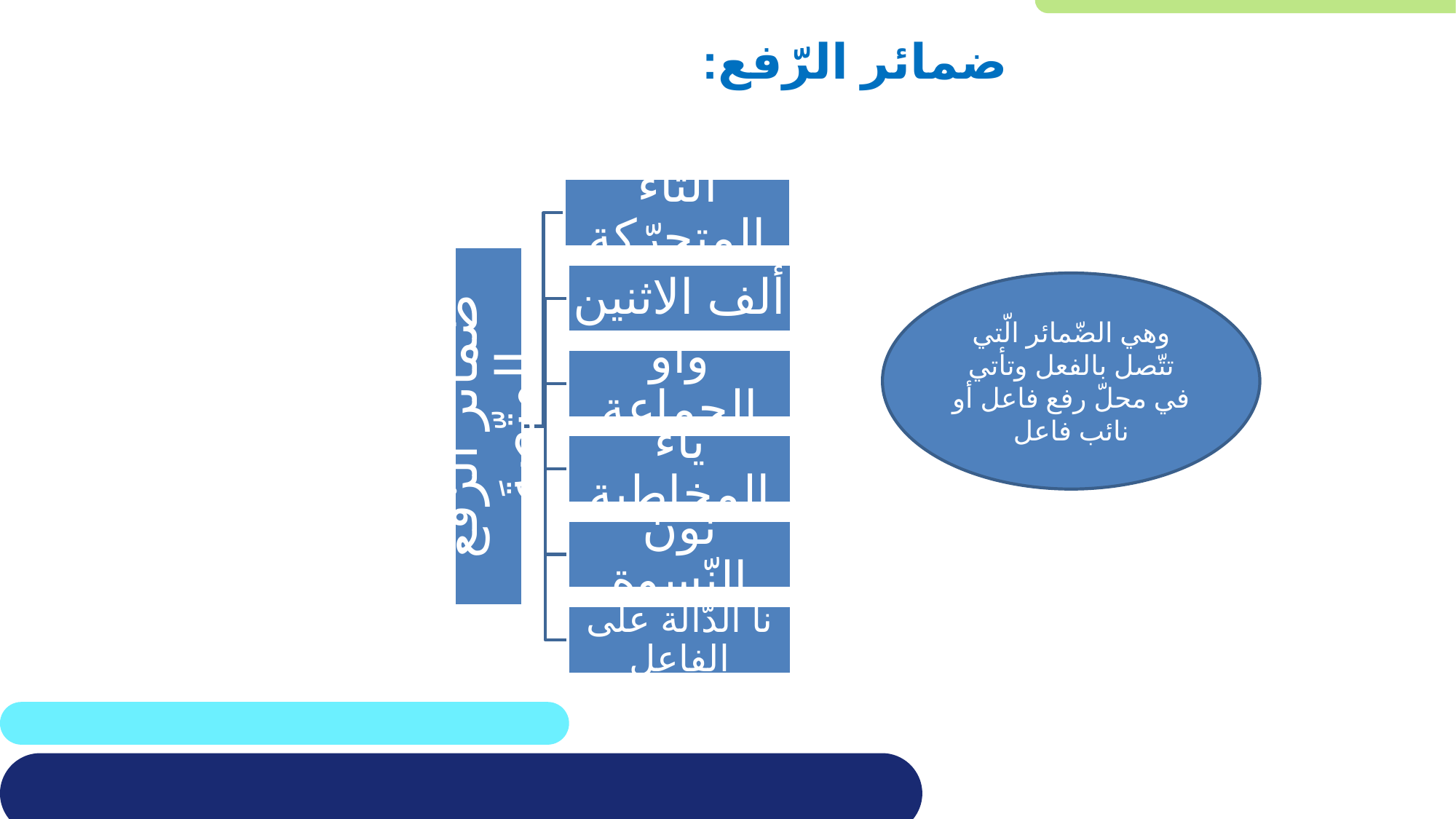

ضمائر الرّفع:

ضمائر الرّفع المتّصةَ
التّاء المتحرّكة
ألف الاثنين
واو الجماعة
ياء المخاطبة
نون النّسوة
نا الدّالة على الفاعل

وهي الضّمائر الّتي تتّصل بالفعل وتأتي في محلّ رفع فاعل أو نائب فاعل